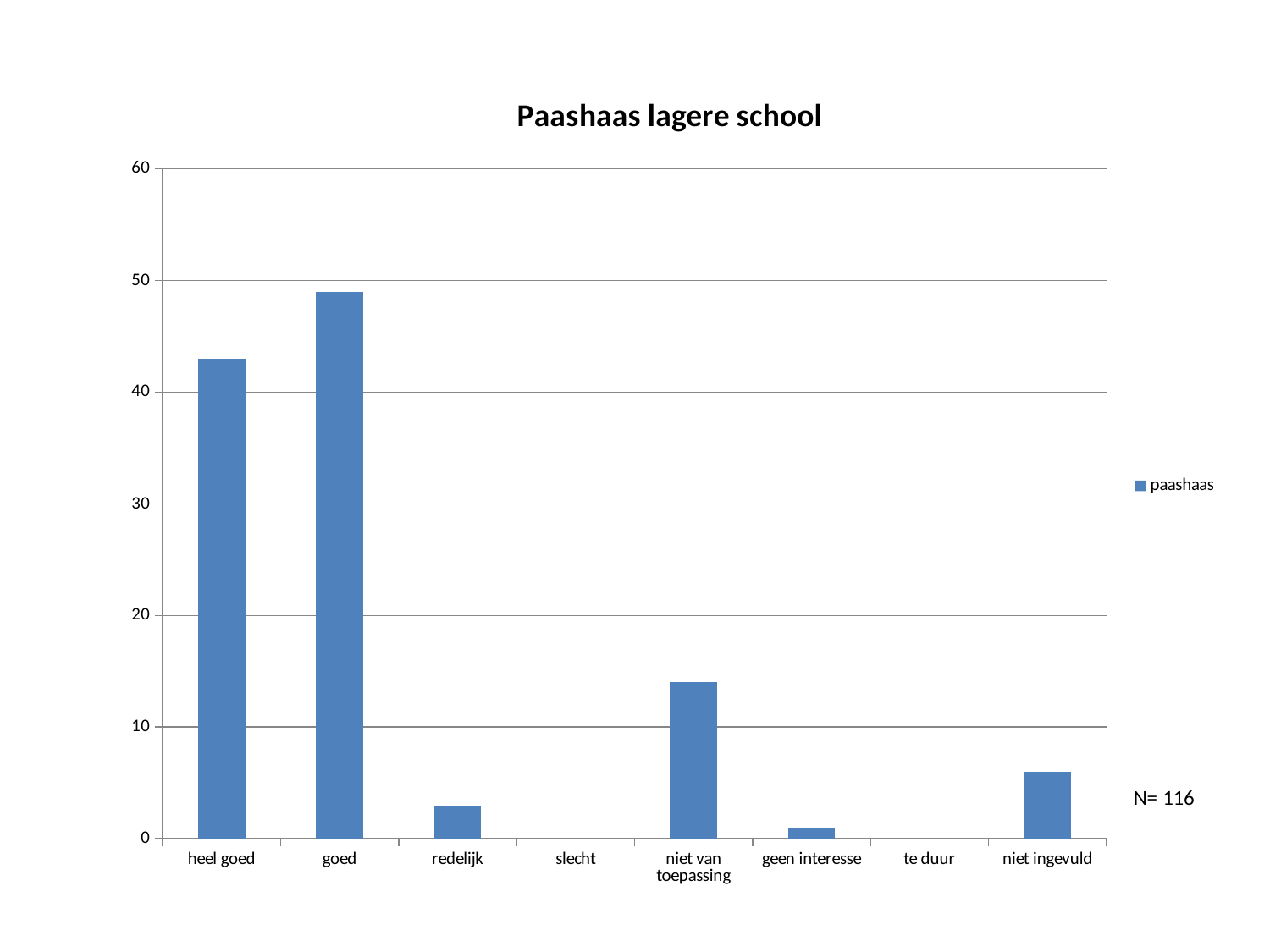

### Chart: Paashaas lagere school

| Category | paashaas |
|---|---|
| heel goed | 43.0 |
| goed | 49.0 |
| redelijk | 3.0 |
| slecht | 0.0 |
| niet van toepassing | 14.0 |
| geen interesse | 1.0 |
| te duur | 0.0 |
| niet ingevuld | 6.0 |